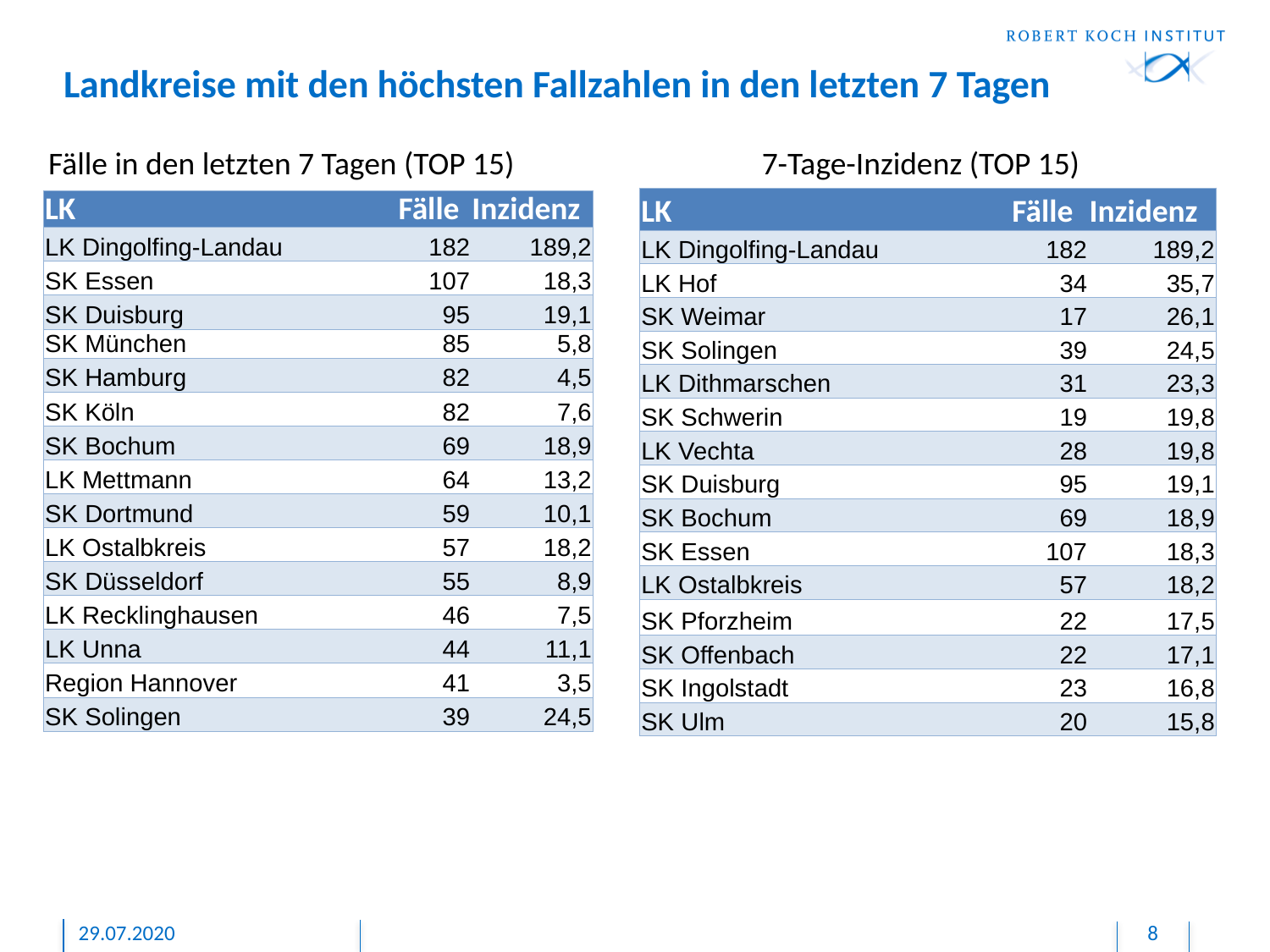

# Landkreise mit den höchsten Fallzahlen in den letzten 7 Tagen
Fälle in den letzten 7 Tagen (TOP 15)
7-Tage-Inzidenz (TOP 15)
| LK | Fälle | Inzidenz |
| --- | --- | --- |
| LK Dingolfing-Landau | 182 | 189,2 |
| LK Hof | 34 | 35,7 |
| SK Weimar | 17 | 26,1 |
| SK Solingen | 39 | 24,5 |
| LK Dithmarschen | 31 | 23,3 |
| SK Schwerin | 19 | 19,8 |
| LK Vechta | 28 | 19,8 |
| SK Duisburg | 95 | 19,1 |
| SK Bochum | 69 | 18,9 |
| SK Essen | 107 | 18,3 |
| LK Ostalbkreis | 57 | 18,2 |
| SK Pforzheim | 22 | 17,5 |
| SK Offenbach | 22 | 17,1 |
| SK Ingolstadt | 23 | 16,8 |
| SK Ulm | 20 | 15,8 |
| LK | Fälle | Inzidenz |
| --- | --- | --- |
| LK Dingolfing-Landau | 182 | 189,2 |
| SK Essen | 107 | 18,3 |
| SK Duisburg | 95 | 19,1 |
| SK München | 85 | 5,8 |
| SK Hamburg | 82 | 4,5 |
| SK Köln | 82 | 7,6 |
| SK Bochum | 69 | 18,9 |
| LK Mettmann | 64 | 13,2 |
| SK Dortmund | 59 | 10,1 |
| LK Ostalbkreis | 57 | 18,2 |
| SK Düsseldorf | 55 | 8,9 |
| LK Recklinghausen | 46 | 7,5 |
| LK Unna | 44 | 11,1 |
| Region Hannover | 41 | 3,5 |
| SK Solingen | 39 | 24,5 |
29.07.2020

8